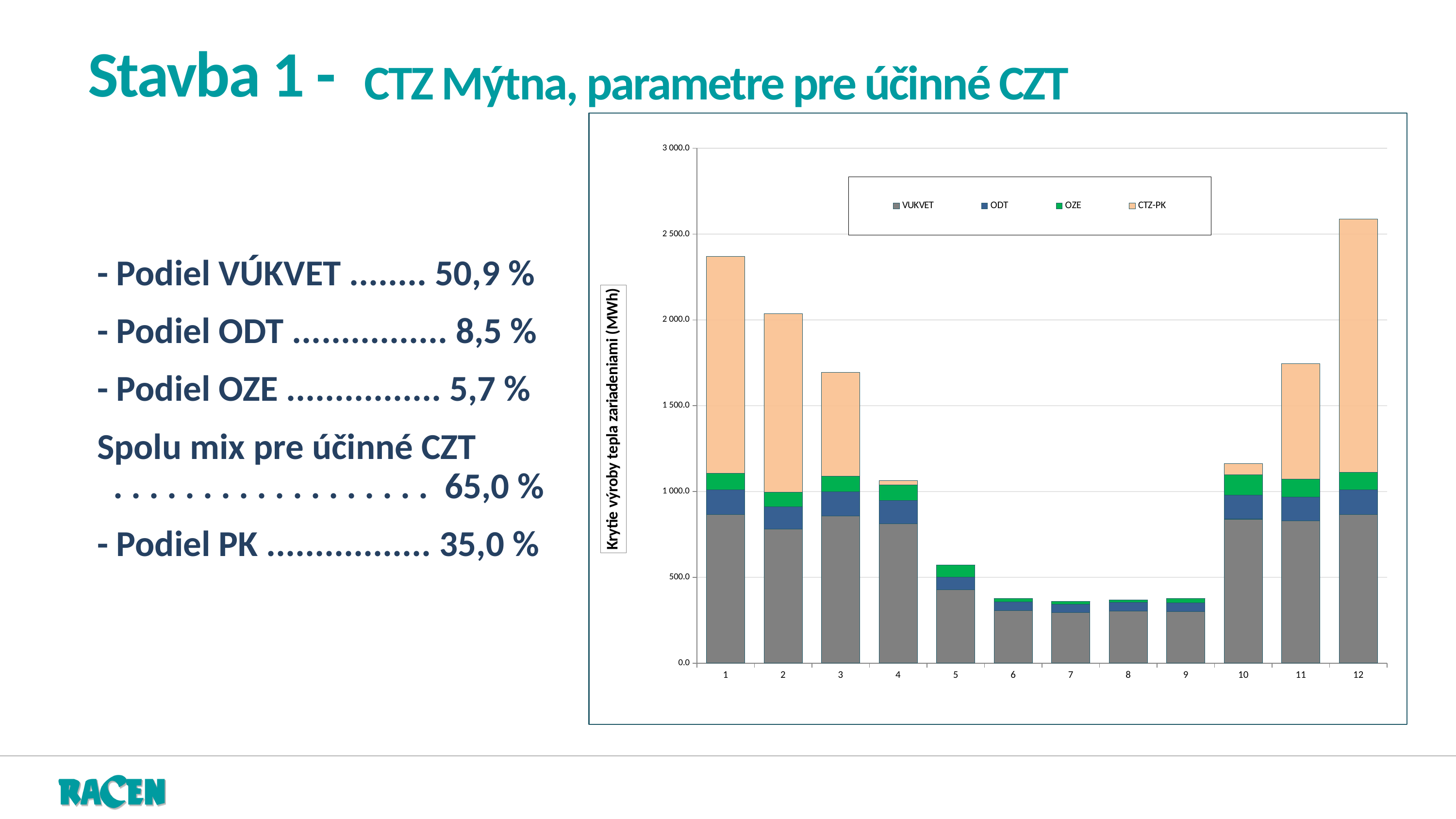

Stavba 1 -
CTZ Mýtna, parametre pre účinné CZT

### Chart

| Category |  |  |  |  |
|---|---|---|---|---|
|  | 865.536 | 144.25599999999997 | 95.59 | 1263.331 |
|  | 780.8639999999999 | 130.144 | 84.32000000000001 | 1039.7620000000002 |
|  | 856.704 | 142.784 | 90.33 | 603.1050000000005 |
|  | 811.68 | 135.28 | 90.80999999999999 | 26.648999999999887 |
|  | 428.508 | 71.41799999999999 | 71.4825 | 0.008500000000140062 |
|  | 305.136 | 50.856 | 22.214399999999998 | 0.013599999999996726 |
|  | 295.212 | 49.202 | 15.6978 | 0.03519999999997481 |
|  | 303.29999999999995 | 50.55 | 15.881399999999998 | 0.014600000000029922 |
|  | 301.224 | 50.204 | 24.6975 | 0.02149999999994634 |
|  | 839.0399999999998 | 139.83999999999997 | 119.11 | 63.891000000000304 |
|  | 828.7679999999999 | 138.12800000000001 | 105.91 | 671.8280000000002 |
|  | 865.536 | 144.25599999999997 | 103.32 | 1474.6330000000005 |
- Podiel VÚKVET ........ 50,9 %
- Podiel ODT ................ 8,5 %
- Podiel OZE ................ 5,7 %
Spolu mix pre účinné CZT
  . . . . . . . . . . . . . . . . . .  65,0 %
- Podiel PK ................. 35,0 %